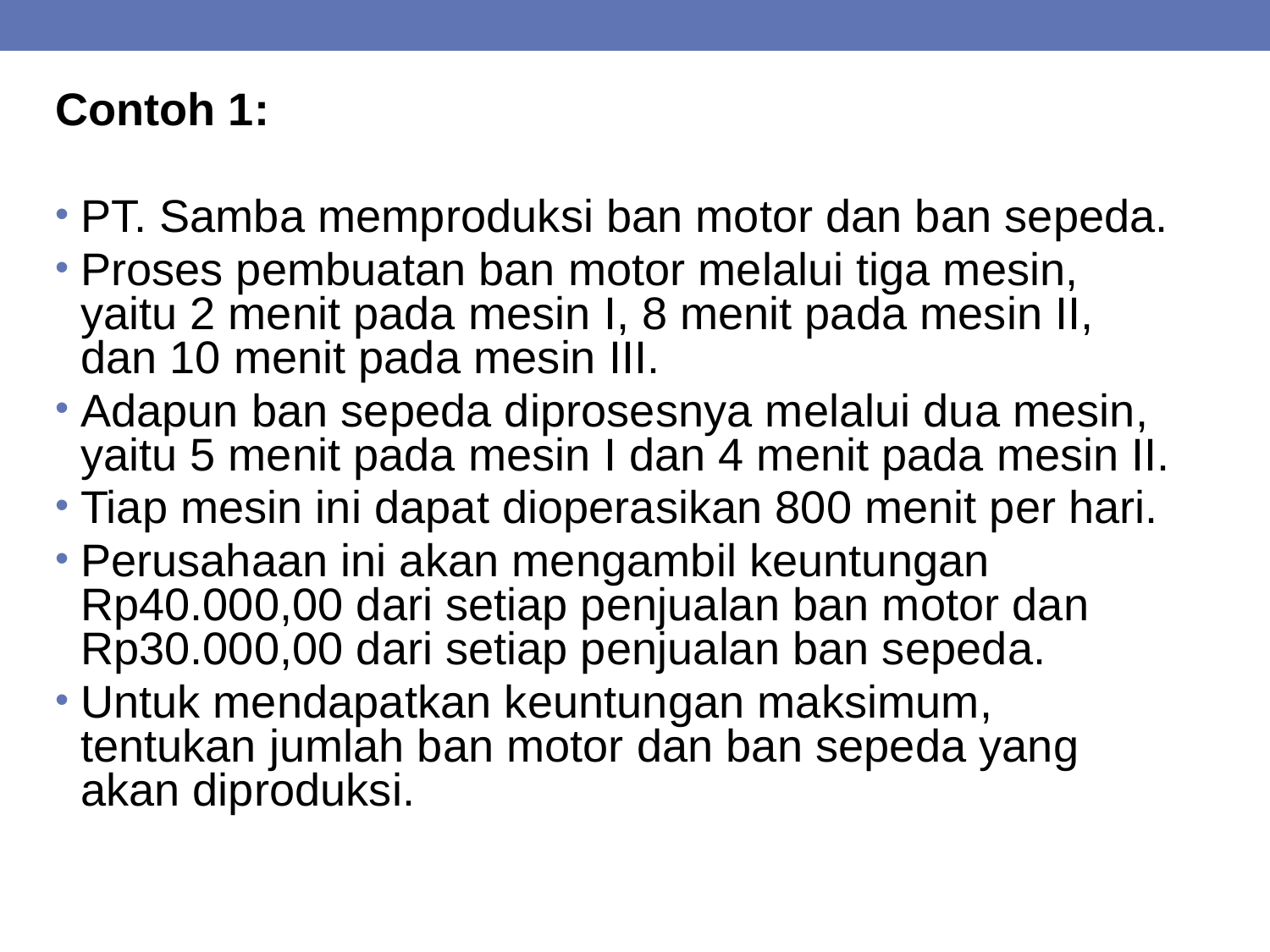

Contoh 1:

PT. Samba memproduksi ban motor dan ban sepeda.
Proses pembuatan ban motor melalui tiga mesin, yaitu 2 menit pada mesin I, 8 menit pada mesin II, dan 10 menit pada mesin III.
Adapun ban sepeda diprosesnya melalui dua mesin, yaitu 5 menit pada mesin I dan 4 menit pada mesin II.
Tiap mesin ini dapat dioperasikan 800 menit per hari.
Perusahaan ini akan mengambil keuntungan Rp40.000,00 dari setiap penjualan ban motor dan Rp30.000,00 dari setiap penjualan ban sepeda.
Untuk mendapatkan keuntungan maksimum, tentukan jumlah ban motor dan ban sepeda yang akan diproduksi.